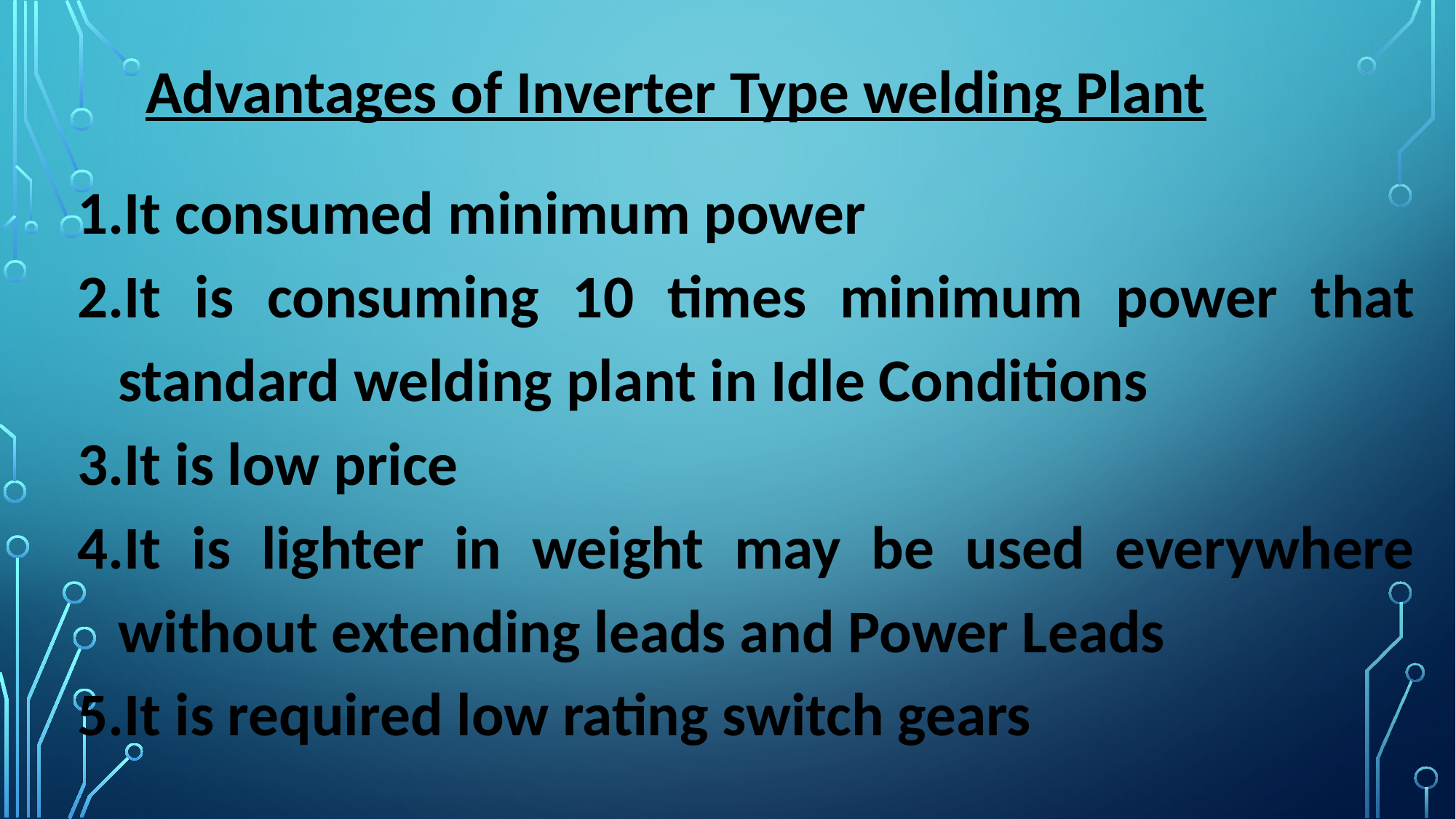

Advantages of Inverter Type welding Plant
It consumed minimum power
It is consuming 10 times minimum power that standard welding plant in Idle Conditions
It is low price
It is lighter in weight may be used everywhere without extending leads and Power Leads
It is required low rating switch gears